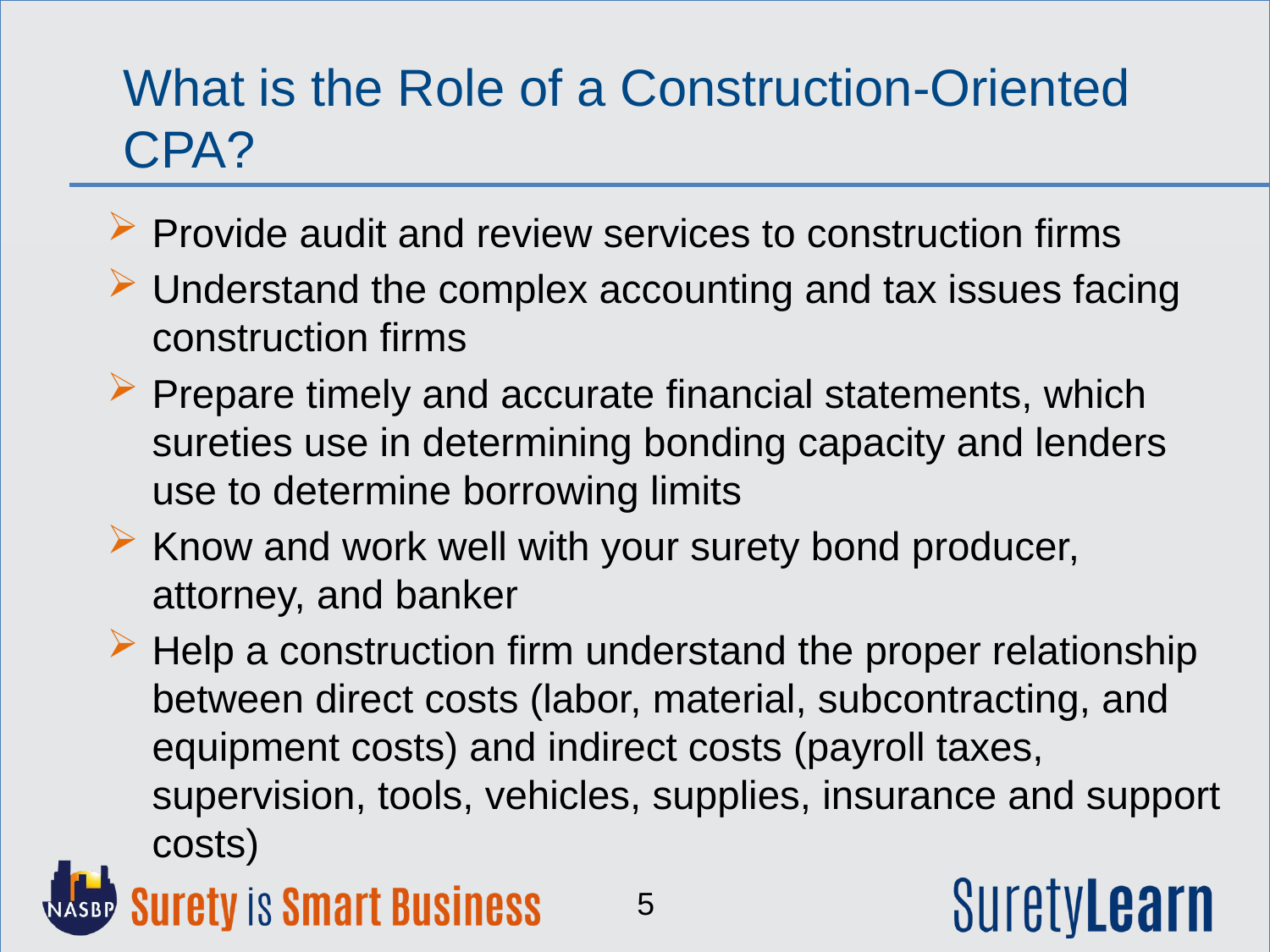

What is the Role of a Construction-Oriented CPA?
Provide audit and review services to construction firms
Understand the complex accounting and tax issues facing construction firms
Prepare timely and accurate financial statements, which sureties use in determining bonding capacity and lenders use to determine borrowing limits
Know and work well with your surety bond producer, attorney, and banker
Help a construction firm understand the proper relationship between direct costs (labor, material, subcontracting, and equipment costs) and indirect costs (payroll taxes, supervision, tools, vehicles, supplies, insurance and support costs)

5